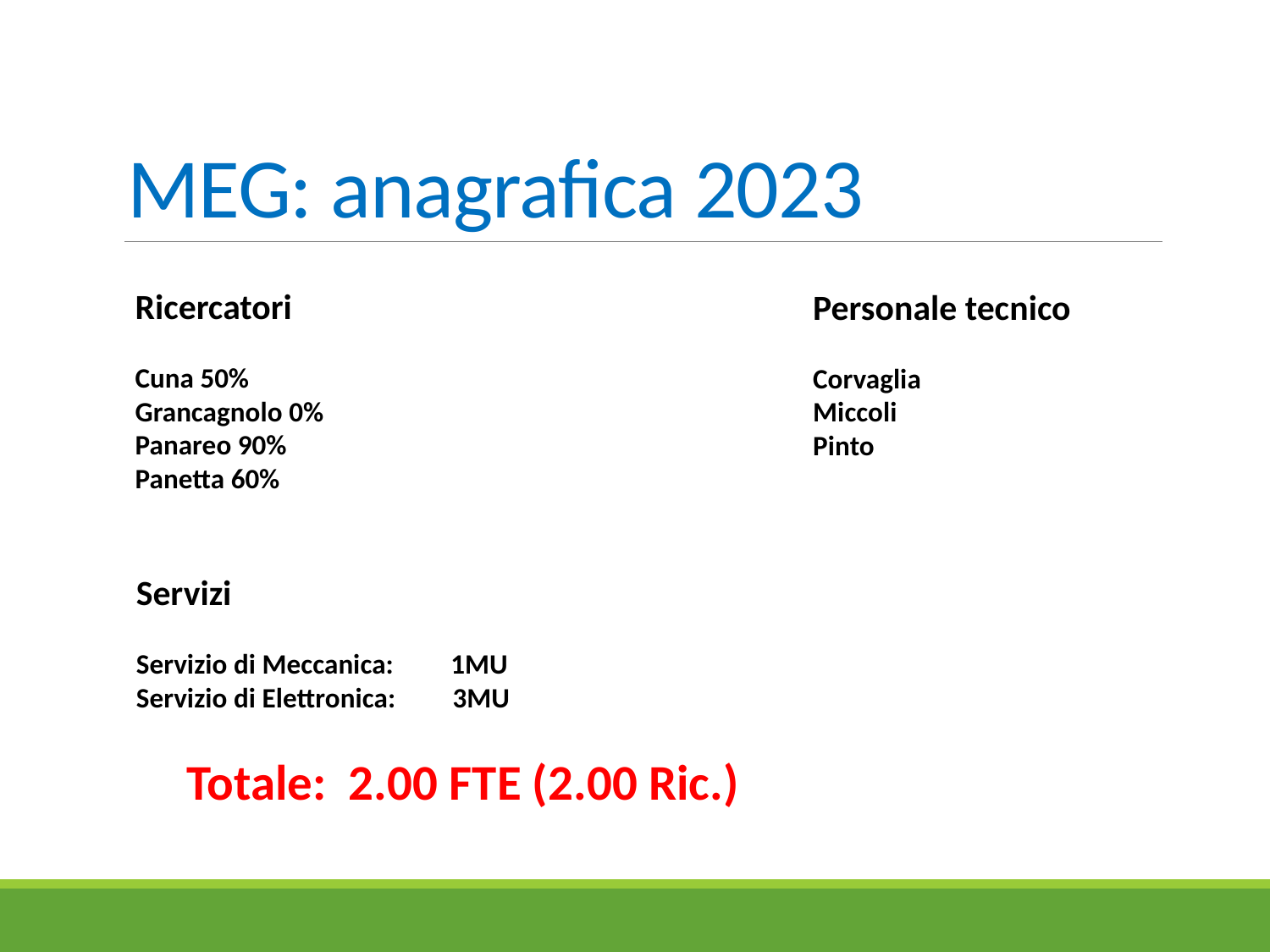

# MEG: anagrafica 2023
Ricercatori

Cuna 50%
Grancagnolo 0%
Panareo 90%
Panetta 60%

Personale tecnico

Corvaglia
Miccoli
Pinto
Servizi

Servizio di Meccanica:         1MU
Servizio di Elettronica:         3MU
Totale:  2.00 FTE (2.00 Ric.)